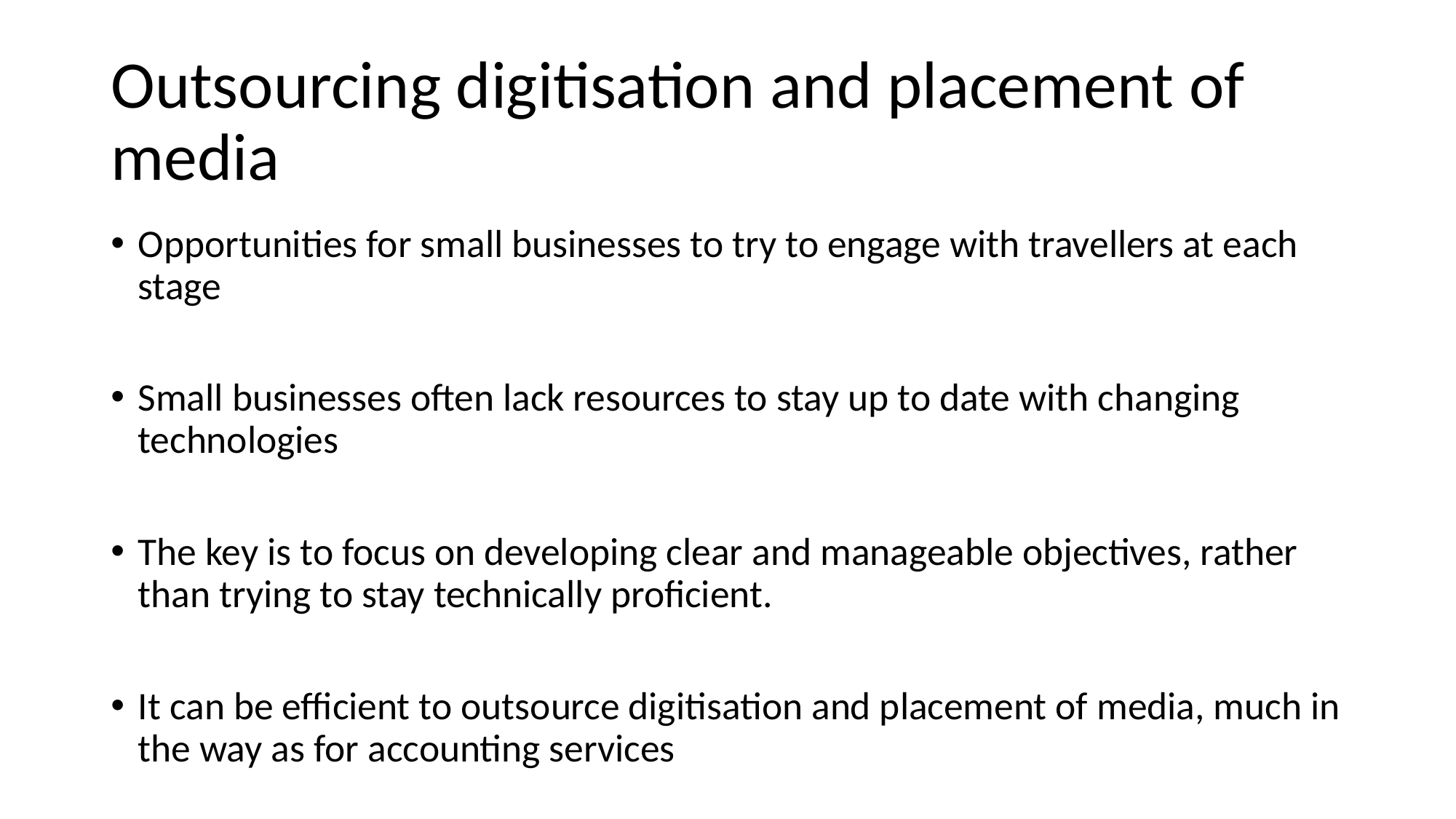

# Outsourcing digitisation and placement of media
Opportunities for small businesses to try to engage with travellers at each stage

Small businesses often lack resources to stay up to date with changing technologies

The key is to focus on developing clear and manageable objectives, rather than trying to stay technically proficient.

It can be efficient to outsource digitisation and placement of media, much in the way as for accounting services